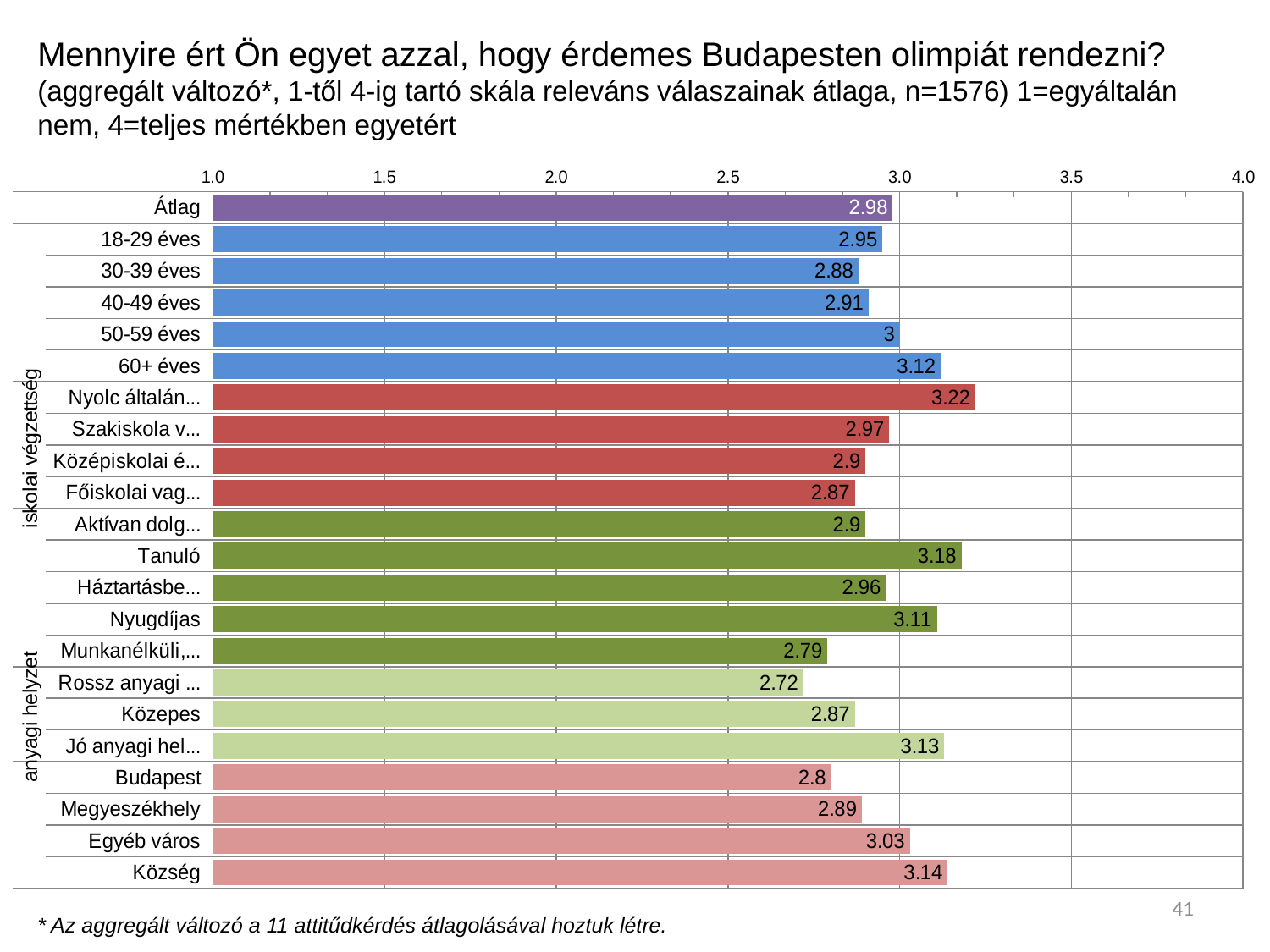

Mennyire ért Ön egyet azzal, hogy érdemes Budapesten olimpiát rendezni? (aggregált változó*, 1-től 4-ig tartó skála releváns válaszainak átlaga, n=1576) 1=egyáltalán nem, 4=teljes mértékben egyetért

### Chart

| Category |  |
|---|---|
| Átlag | 2.98 |
| 18-29 éves | 2.95 |
| 30-39 éves | 2.88 |
| 40-49 éves | 2.91 |
| 50-59 éves | 3.0 |
| 60+ éves | 3.12 |
| Nyolc általános vagy alacsonyabb | 3.22 |
| Szakiskola vagy szakmunkásképző | 2.97 |
| Középiskolai érettségi | 2.9 |
| Főiskolai vagy egyetemi diploma | 2.87 |
| Aktívan dolgozik | 2.9 |
| Tanuló | 3.18 |
| Háztartásbeli /GYES GYED | 2.96 |
| Nyugdíjas | 3.11 |
| Munkanélküli, vagy segélyből él | 2.79 |
| Rossz anyagi helyzetben élnek | 2.72 |
| Közepes | 2.87 |
| Jó anyagi helyzetben | 3.13 |
| Budapest | 2.8 |
| Megyeszékhely | 2.89 |
| Egyéb város | 3.03 |
| Község | 3.14 |
41
* Az aggregált változó a 11 attitűdkérdés átlagolásával hoztuk létre.